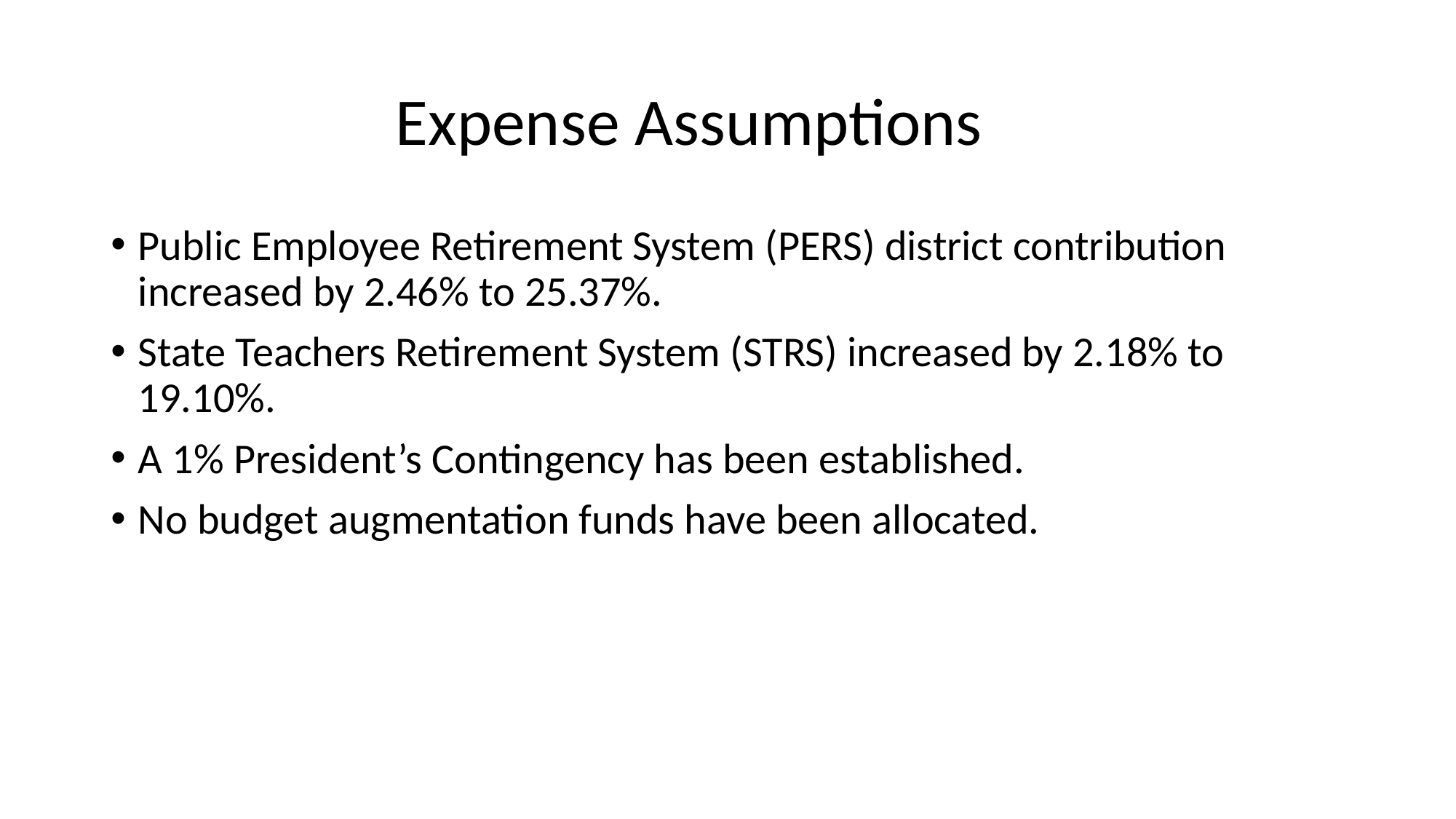

# Expense Assumptions
Public Employee Retirement System (PERS) district contribution increased by 2.46% to 25.37%.
State Teachers Retirement System (STRS) increased by 2.18% to 19.10%.
A 1% President’s Contingency has been established.
No budget augmentation funds have been allocated.